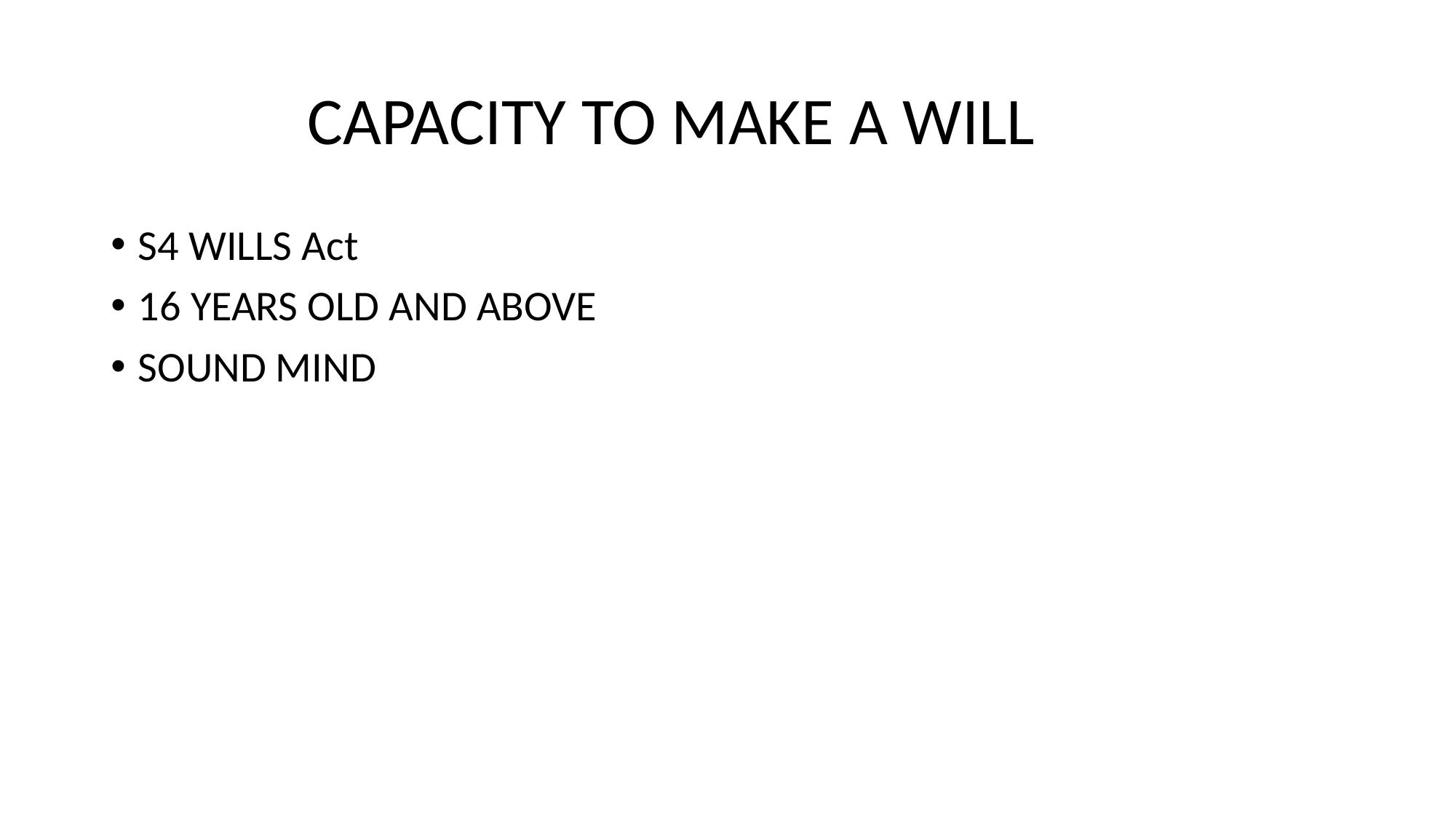

# CAPACITY TO MAKE A WILL
S4 WILLS Act
16 YEARS OLD AND ABOVE
SOUND MIND